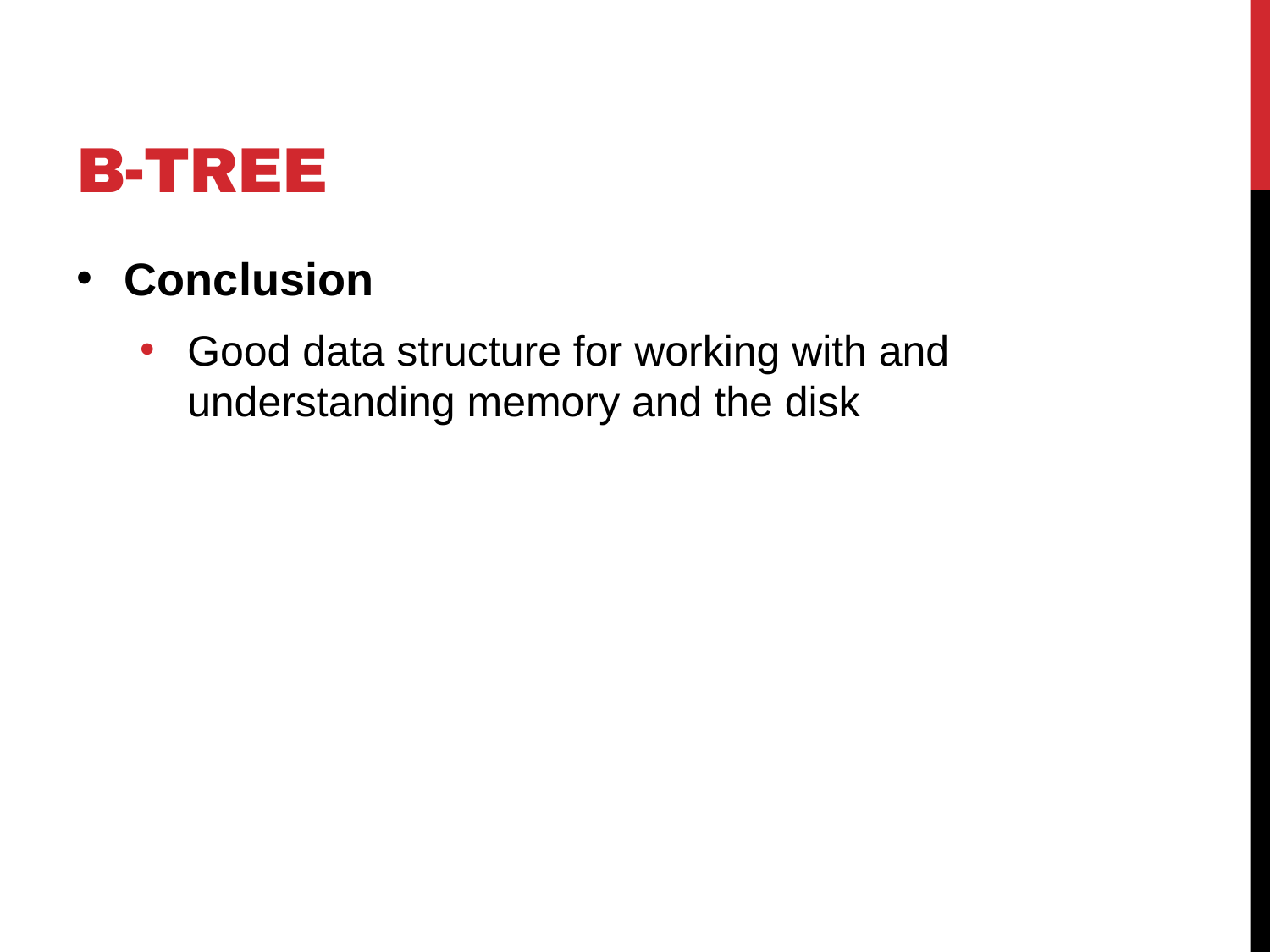

# B-tree
Conclusion
Good data structure for working with and understanding memory and the disk